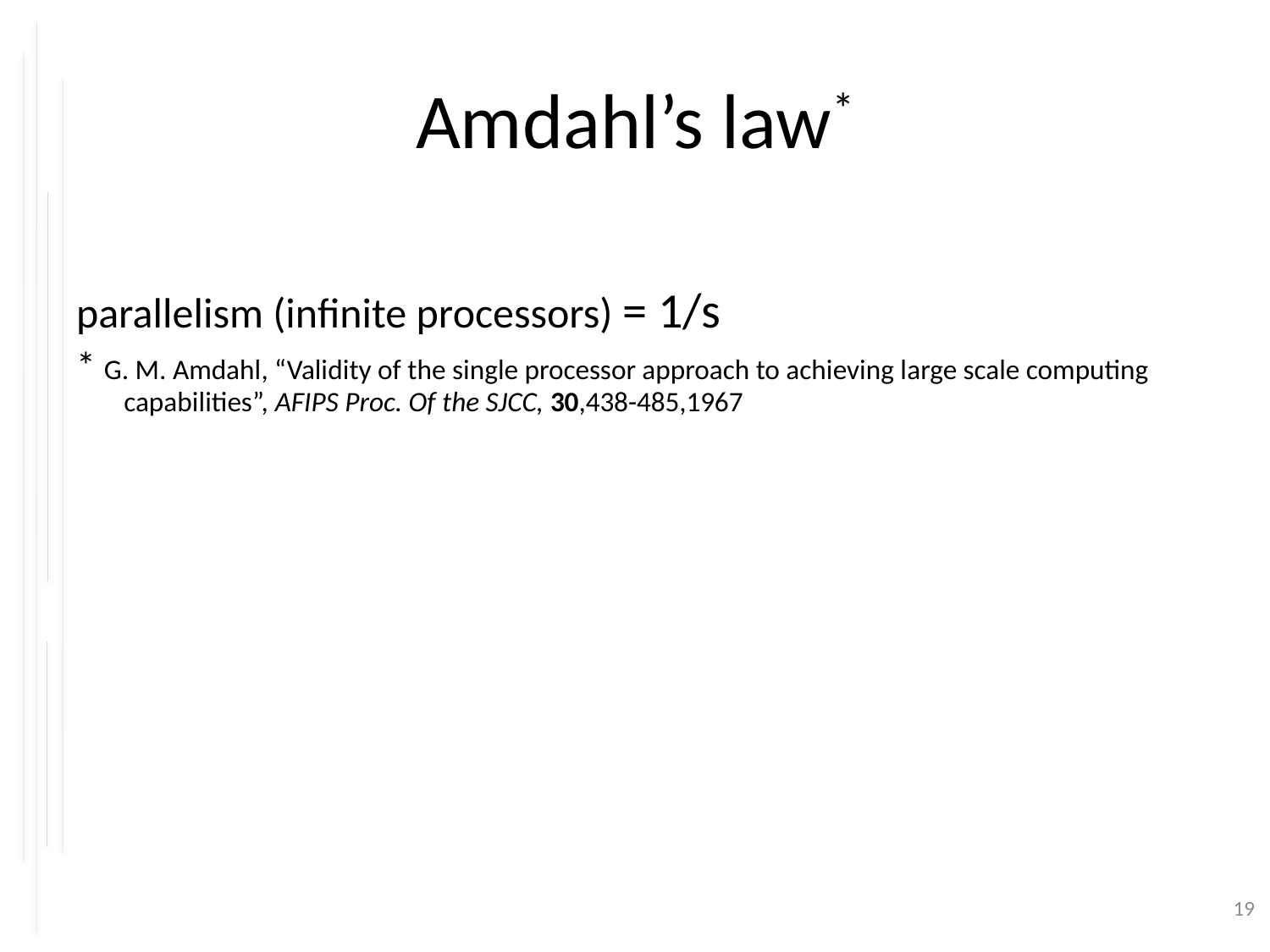

# Amdahl’s law*

parallelism (infinite processors) = 1/s
* G. M. Amdahl, “Validity of the single processor approach to achieving large scale computing capabilities”, AFIPS Proc. Of the SJCC, 30,438-485,1967

19